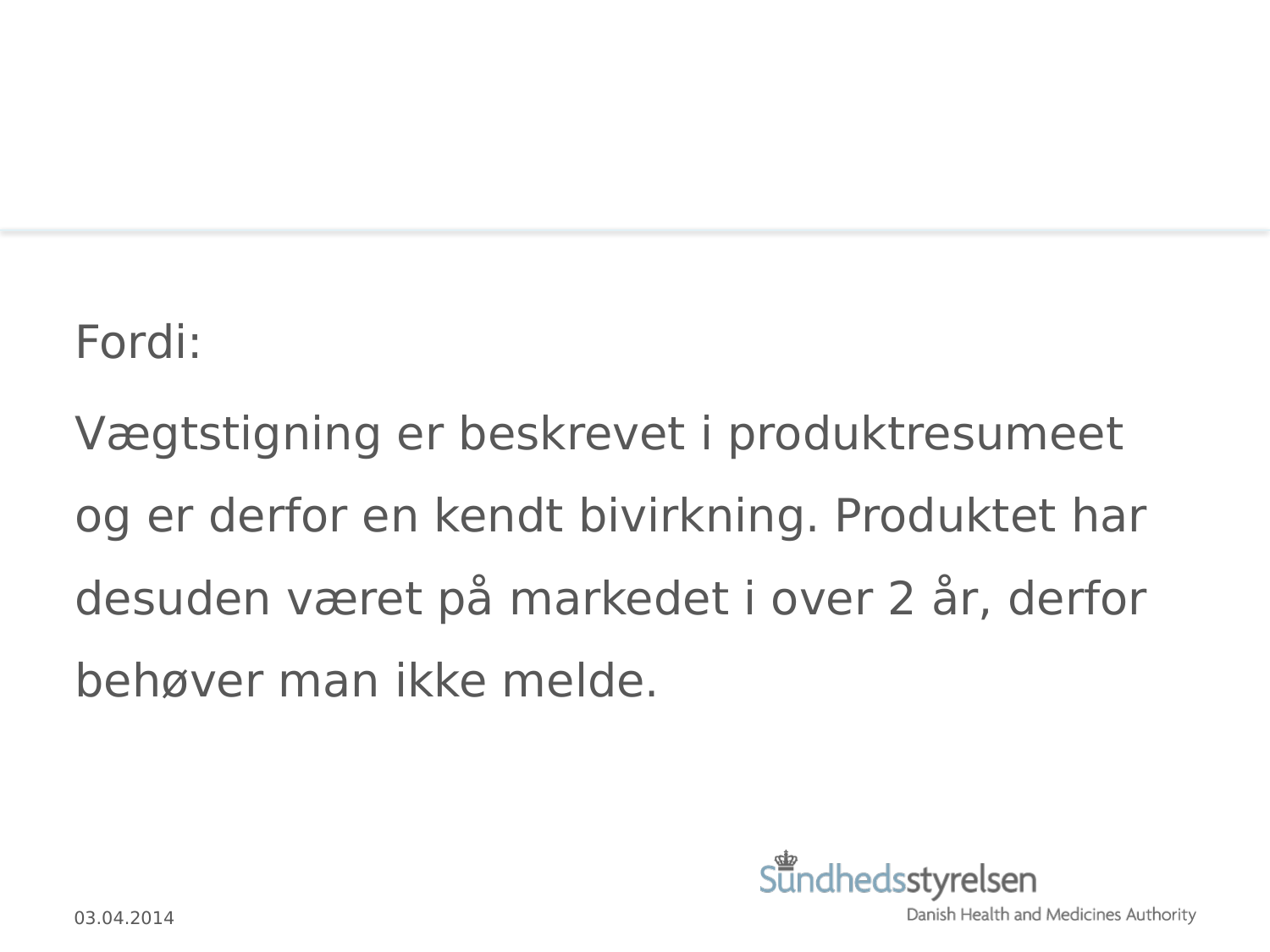

#
Fordi:
Vægtstigning er beskrevet i produktresumeet og er derfor en kendt bivirkning. Produktet har desuden været på markedet i over 2 år, derfor behøver man ikke melde.
03.04.2014